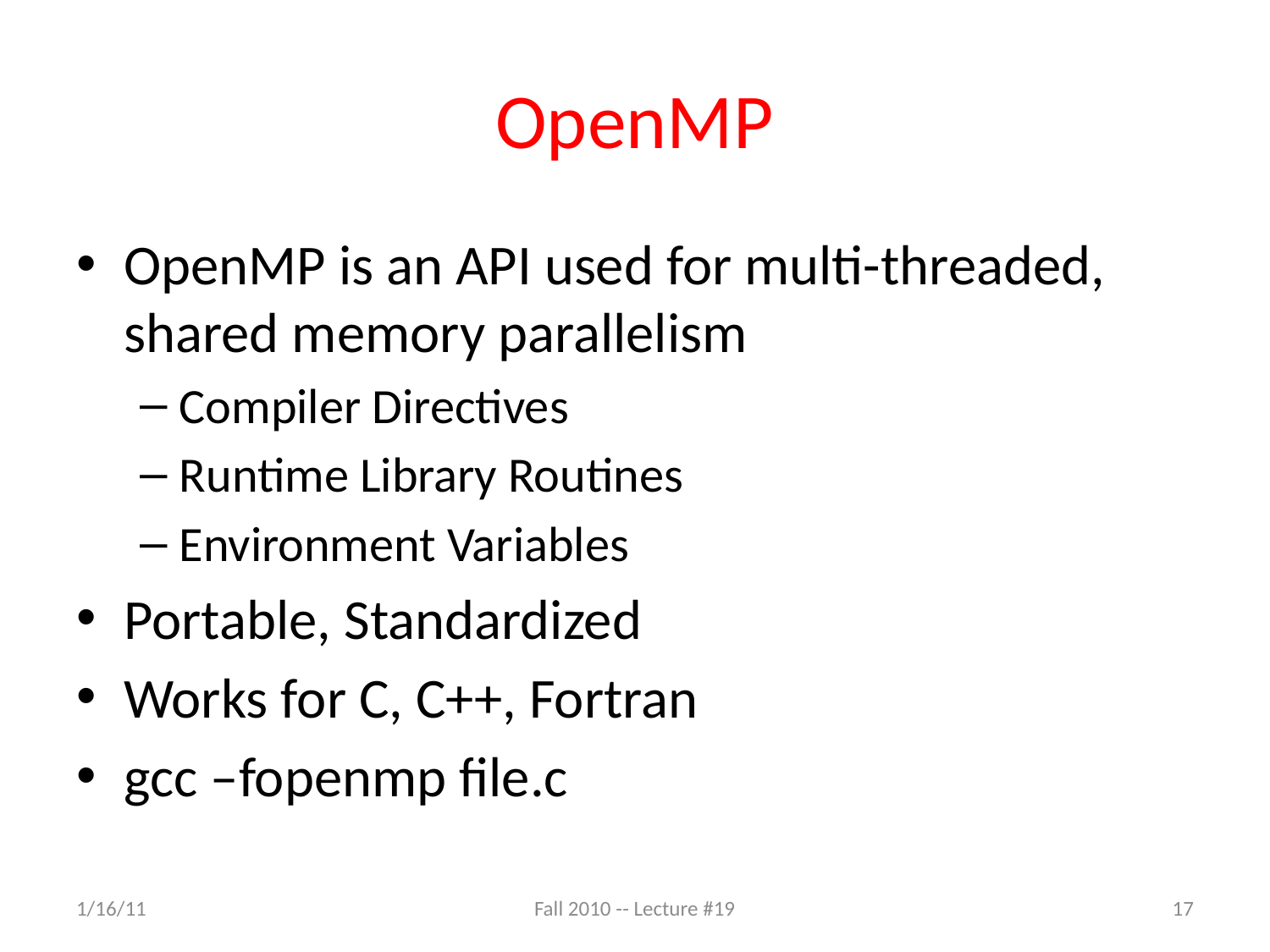

# OpenMP
OpenMP is an API used for multi-threaded, shared memory parallelism
Compiler Directives
Runtime Library Routines
Environment Variables
Portable, Standardized
Works for C, C++, Fortran
gcc –fopenmp file.c
1/16/11
Fall 2010 -- Lecture #19
17